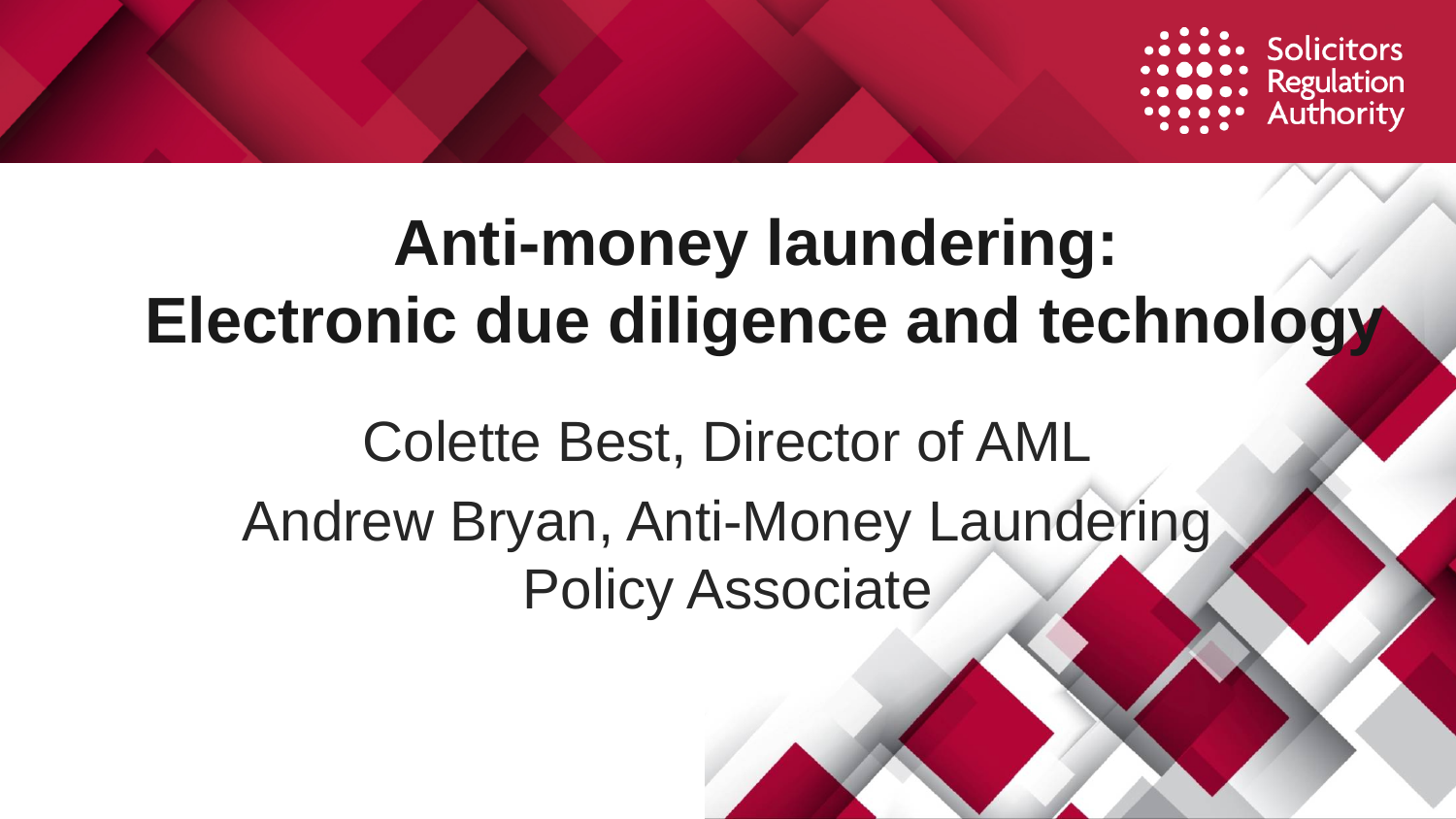

# Anti-money laundering: Electronic due diligence and technology
Colette Best, Director of AML
Andrew Bryan, Anti-Money Laundering Policy Associate